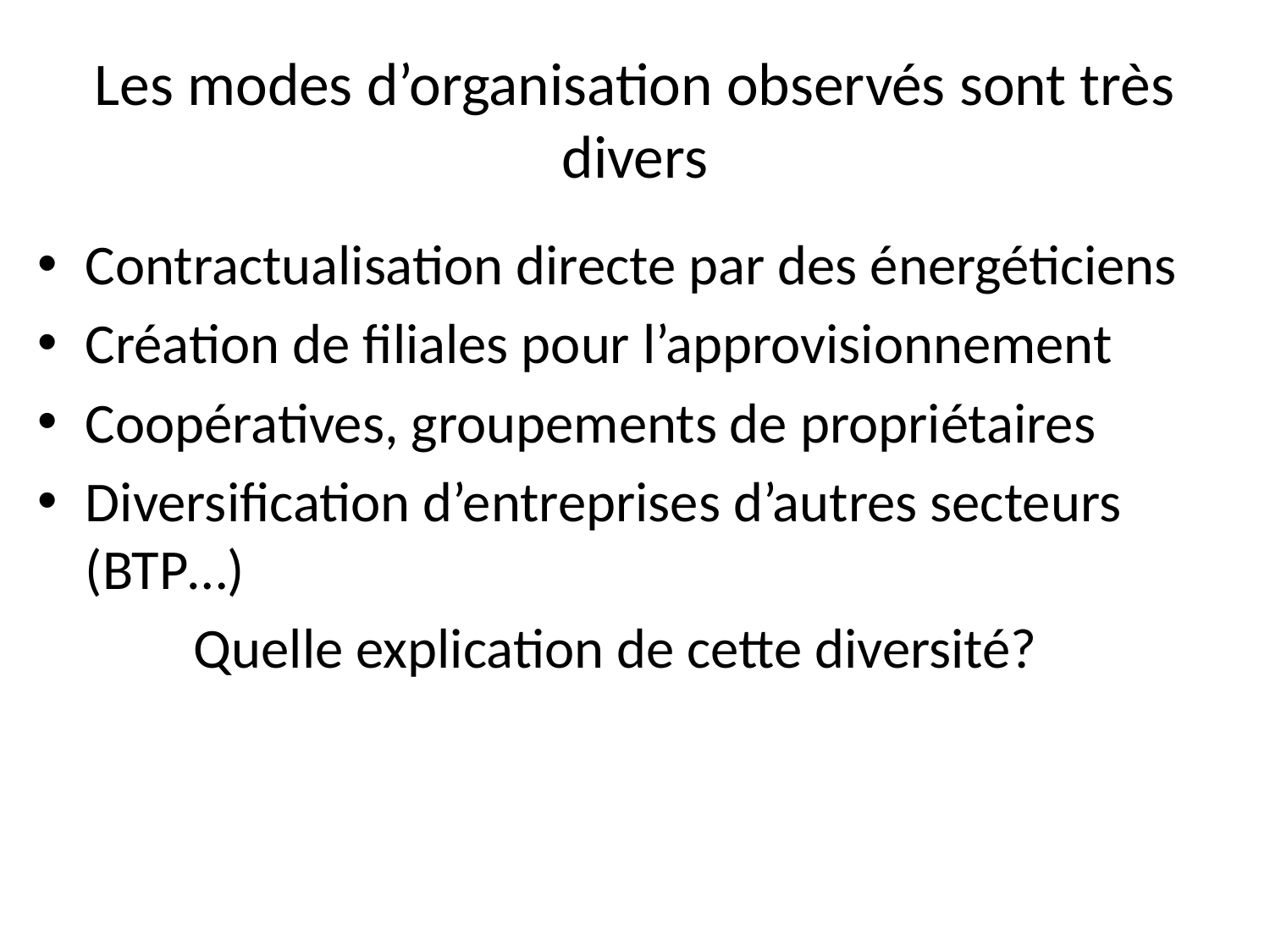

# Les modes d’organisation observés sont très divers
Contractualisation directe par des énergéticiens
Création de filiales pour l’approvisionnement
Coopératives, groupements de propriétaires
Diversification d’entreprises d’autres secteurs (BTP…)
Quelle explication de cette diversité?